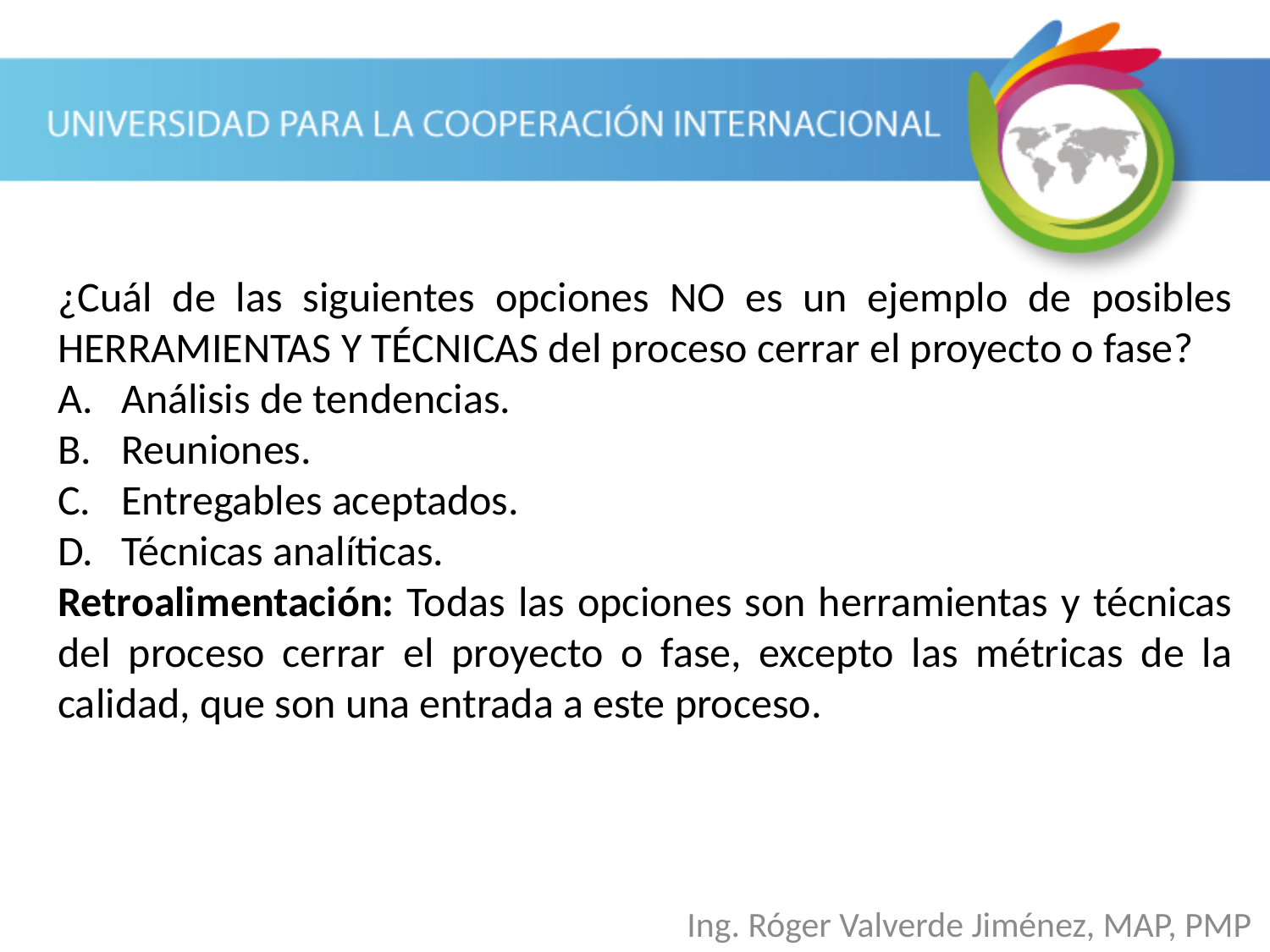

¿Cuál de las siguientes opciones NO es un ejemplo de posibles HERRAMIENTAS Y TÉCNICAS del proceso cerrar el proyecto o fase?
Análisis de tendencias.
Reuniones.
Entregables aceptados.
Técnicas analíticas.
Retroalimentación: Todas las opciones son herramientas y técnicas del proceso cerrar el proyecto o fase, excepto las métricas de la calidad, que son una entrada a este proceso.

Ing. Róger Valverde Jiménez, MAP, PMP